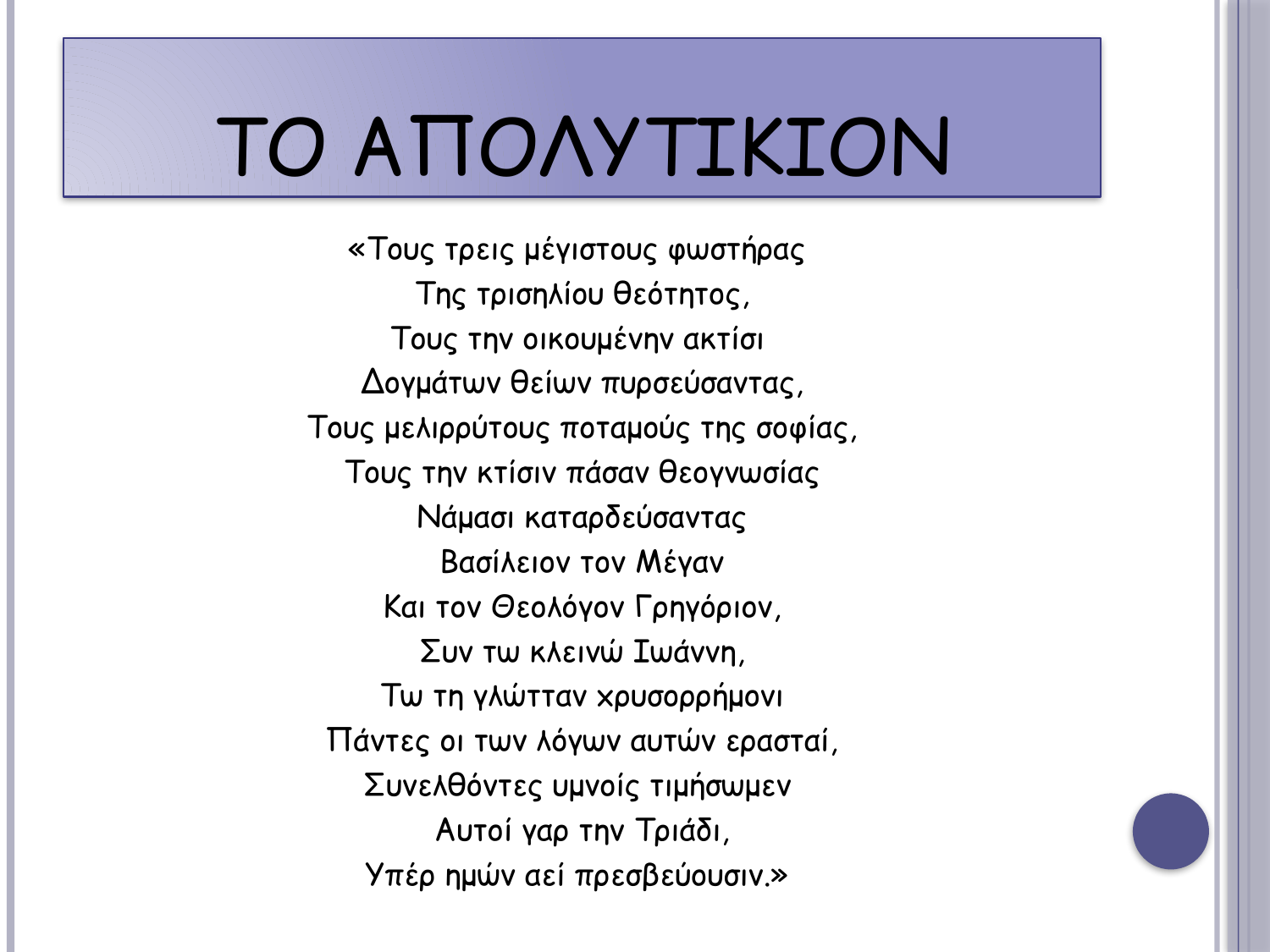

# ΤΟ ΑΠΟΛΥΤΙΚΙΟΝ
«Τους τρεις μέγιστους φωστήρας
Της τρισηλίου θεότητος,
Τους την οικουμένην ακτίσι
Δογμάτων θείων πυρσεύσαντας,
Τους μελιρρύτους ποταμούς της σοφίας,
Τους την κτίσιν πάσαν θεογνωσίας
Νάμασι καταρδεύσαντας
Βασίλειον τον Μέγαν
Και τον Θεολόγον Γρηγόριον,
Συν τω κλεινώ Ιωάννη,
Τω τη γλώτταν χρυσορρήμονι
Πάντες οι των λόγων αυτών ερασταί,
Συνελθόντες υμνοίς τιμήσωμεν
Αυτοί γαρ την Τριάδι,
Υπέρ ημών αεί πρεσβεύουσιν.»